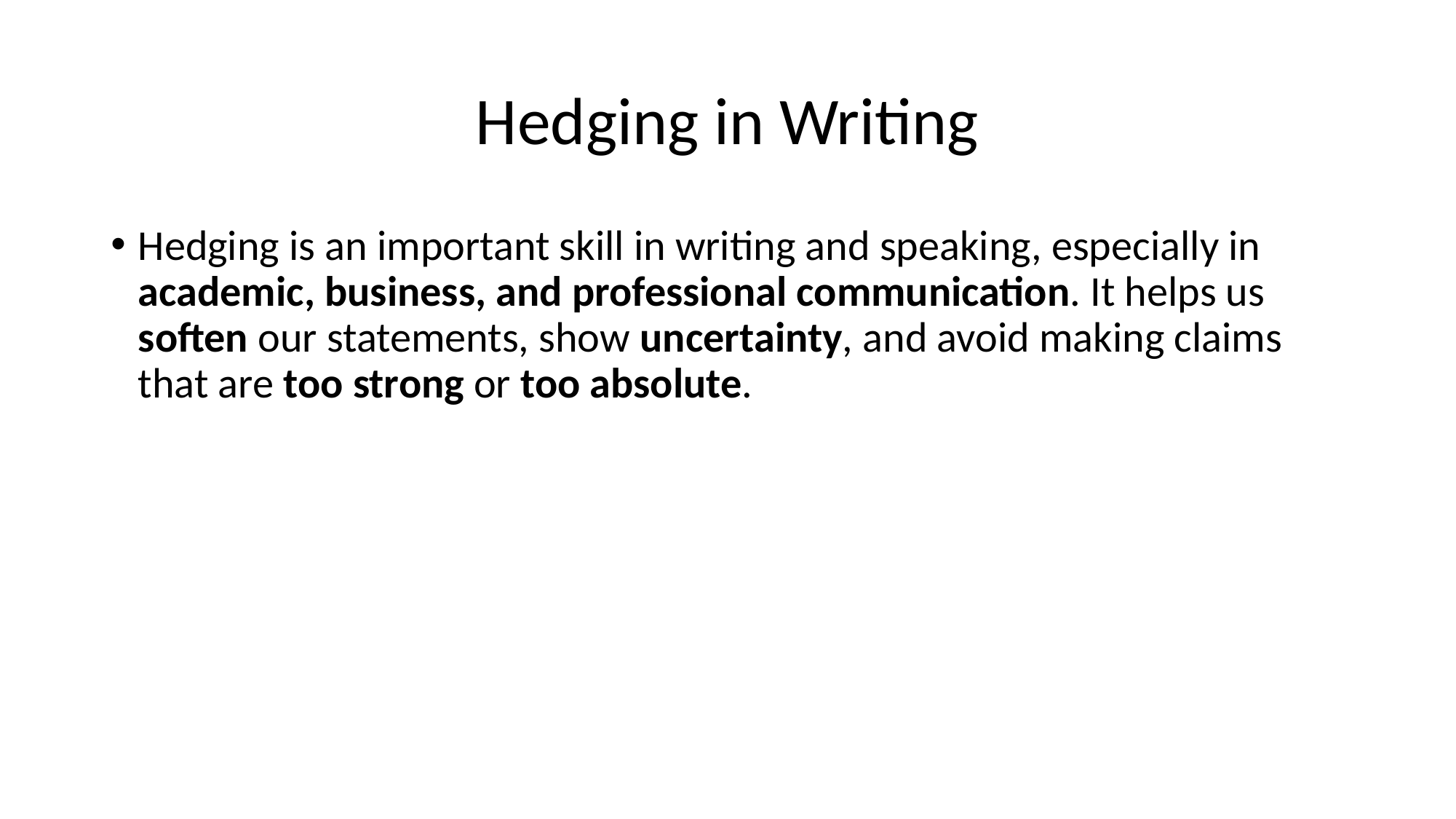

# Hedging in Writing
Hedging is an important skill in writing and speaking, especially in academic, business, and professional communication. It helps us soften our statements, show uncertainty, and avoid making claims that are too strong or too absolute.